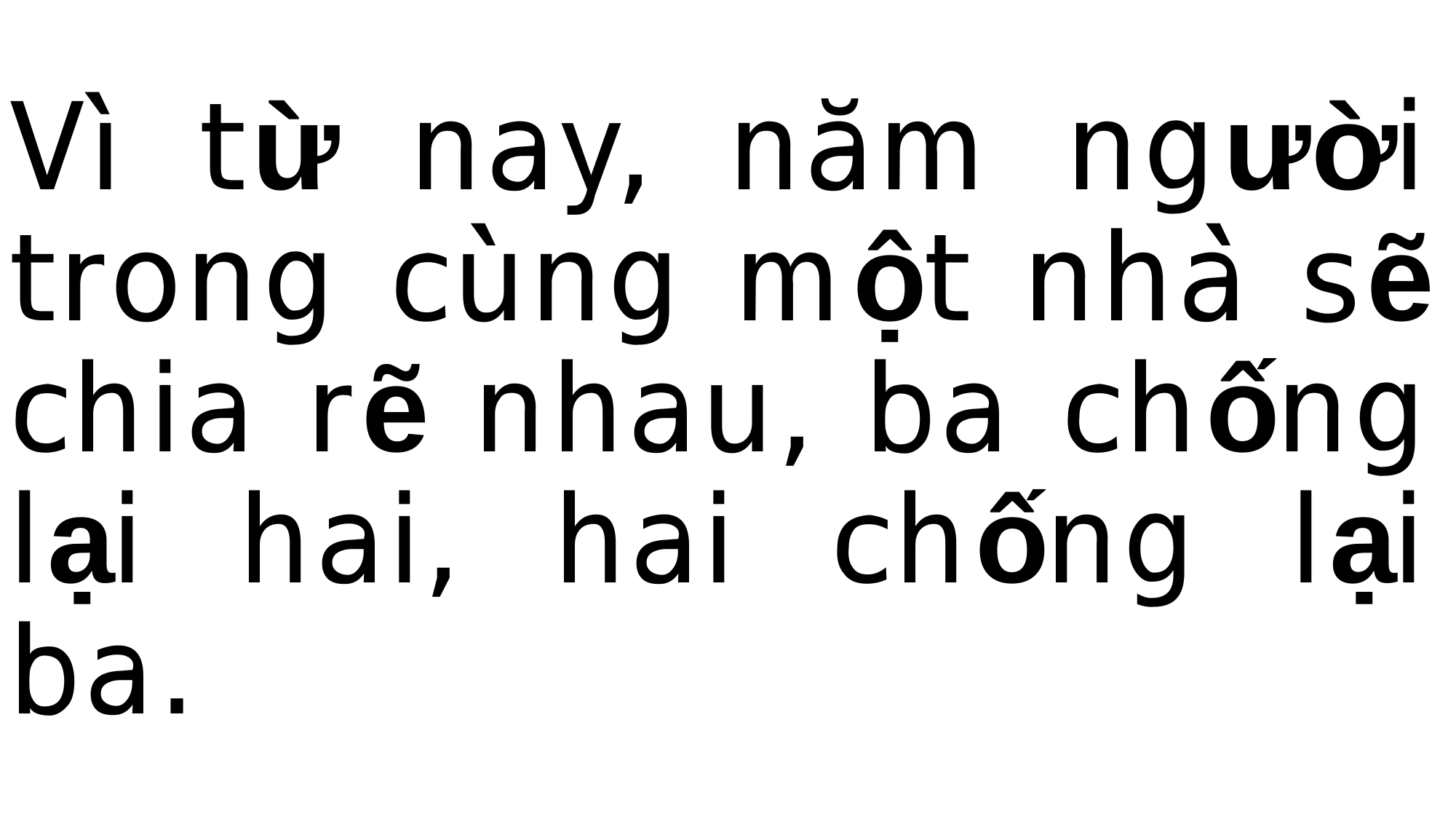

# Vì từ nay, năm người trong cùng một nhà sẽ chia rẽ nhau, ba chống lại hai, hai chống lại ba.